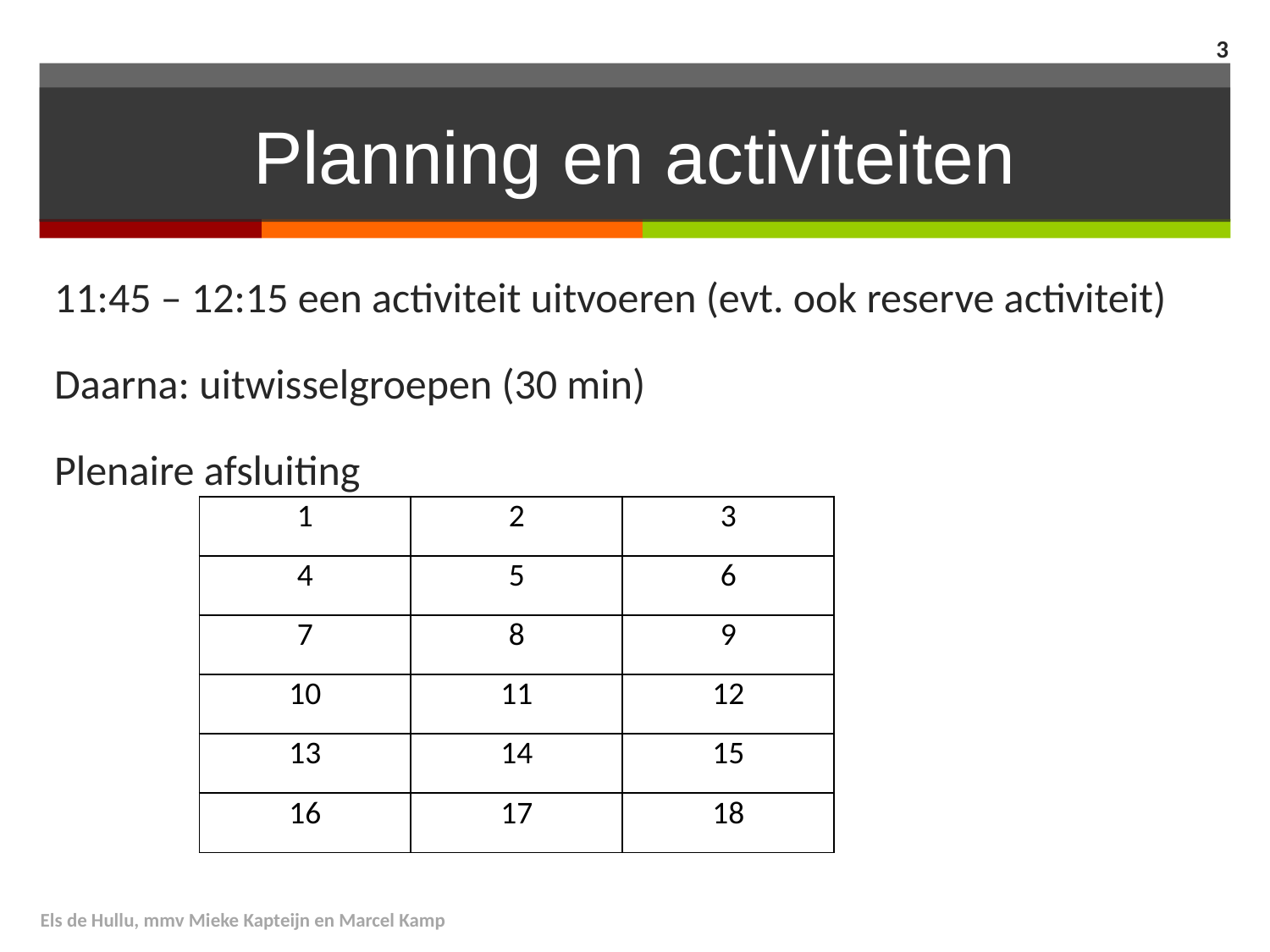

3
# Planning en activiteiten
11:45 – 12:15 een activiteit uitvoeren (evt. ook reserve activiteit)
Daarna: uitwisselgroepen (30 min)
Plenaire afsluiting
| 1 | 2 | 3 |
| --- | --- | --- |
| 4 | 5 | 6 |
| 7 | 8 | 9 |
| 10 | 11 | 12 |
| 13 | 14 | 15 |
| 16 | 17 | 18 |
Els de Hullu, mmv Mieke Kapteijn en Marcel Kamp